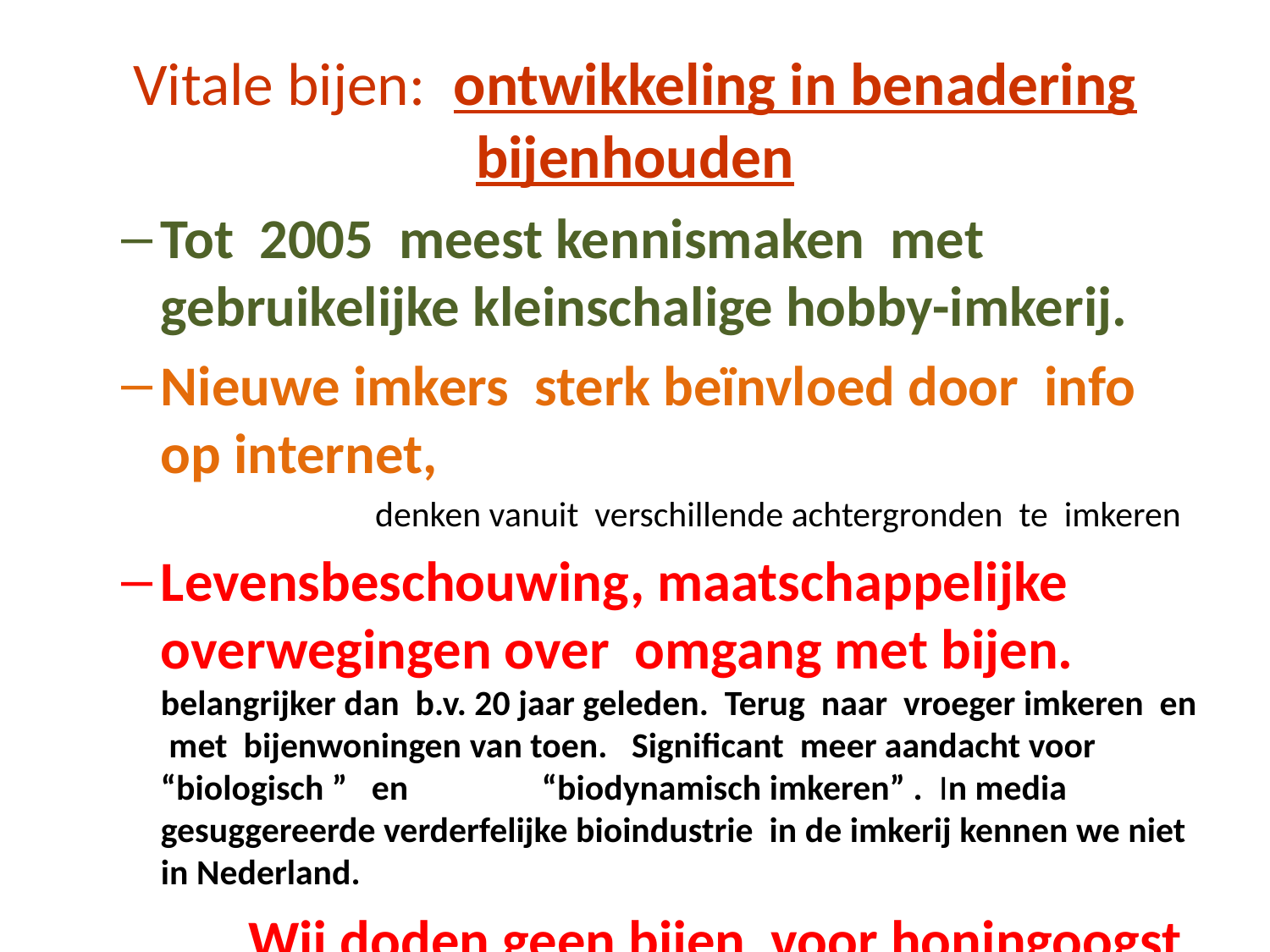

# Vitale bijen:  ontwikkeling in benadering bijenhouden
Tot  2005  meest kennismaken  met gebruikelijke kleinschalige hobby-imkerij.
Nieuwe imkers  sterk beïnvloed door  info op internet,
		denken vanuit  verschillende achtergronden  te  imkeren
Levensbeschouwing, maatschappelijke overwegingen over  omgang met bijen. belangrijker dan  b.v. 20 jaar geleden.  Terug  naar  vroeger imkeren  en  met  bijenwoningen van toen.   Significant  meer aandacht voor  “biologisch ”   en  	“biodynamisch imkeren” .  In media gesuggereerde verderfelijke bioindustrie  in de imkerij kennen we niet in Nederland.
	Wij doden geen bijen  voor honingoogst.